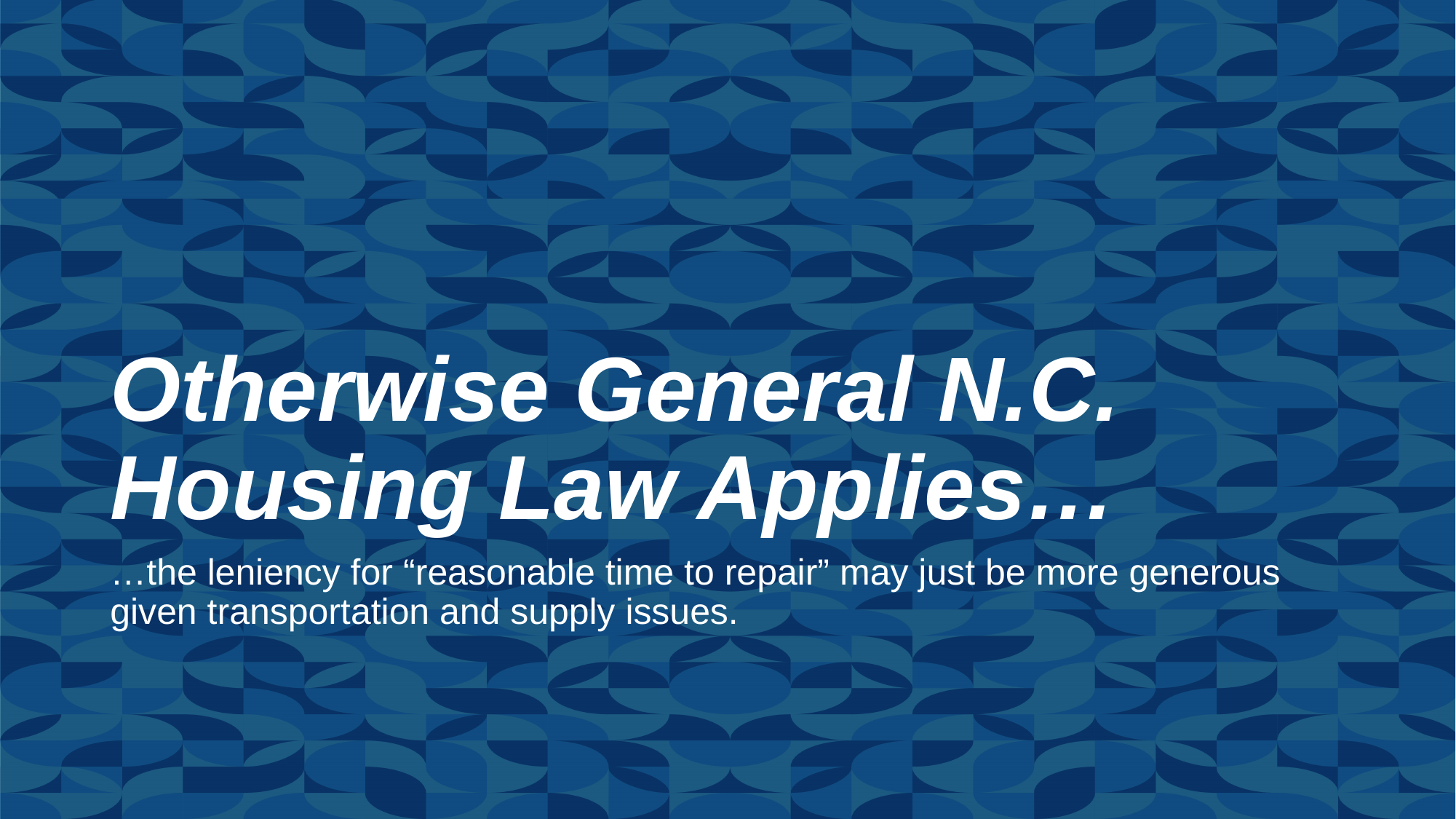

# Otherwise General N.C. Housing Law Applies…
…the leniency for “reasonable time to repair” may just be more generous given transportation and supply issues.